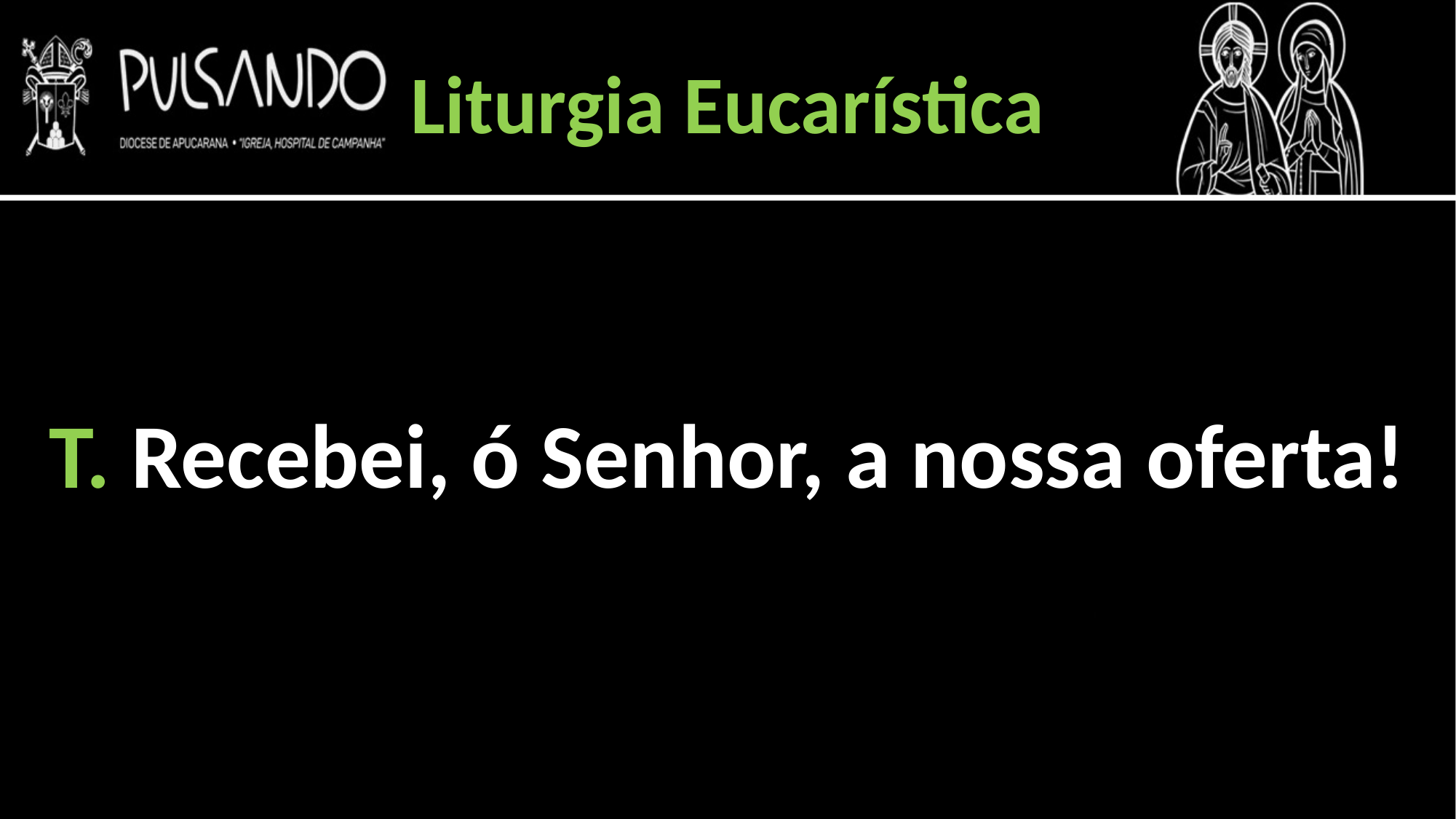

Liturgia Eucarística
T. Recebei, ó Senhor, a nossa oferta!